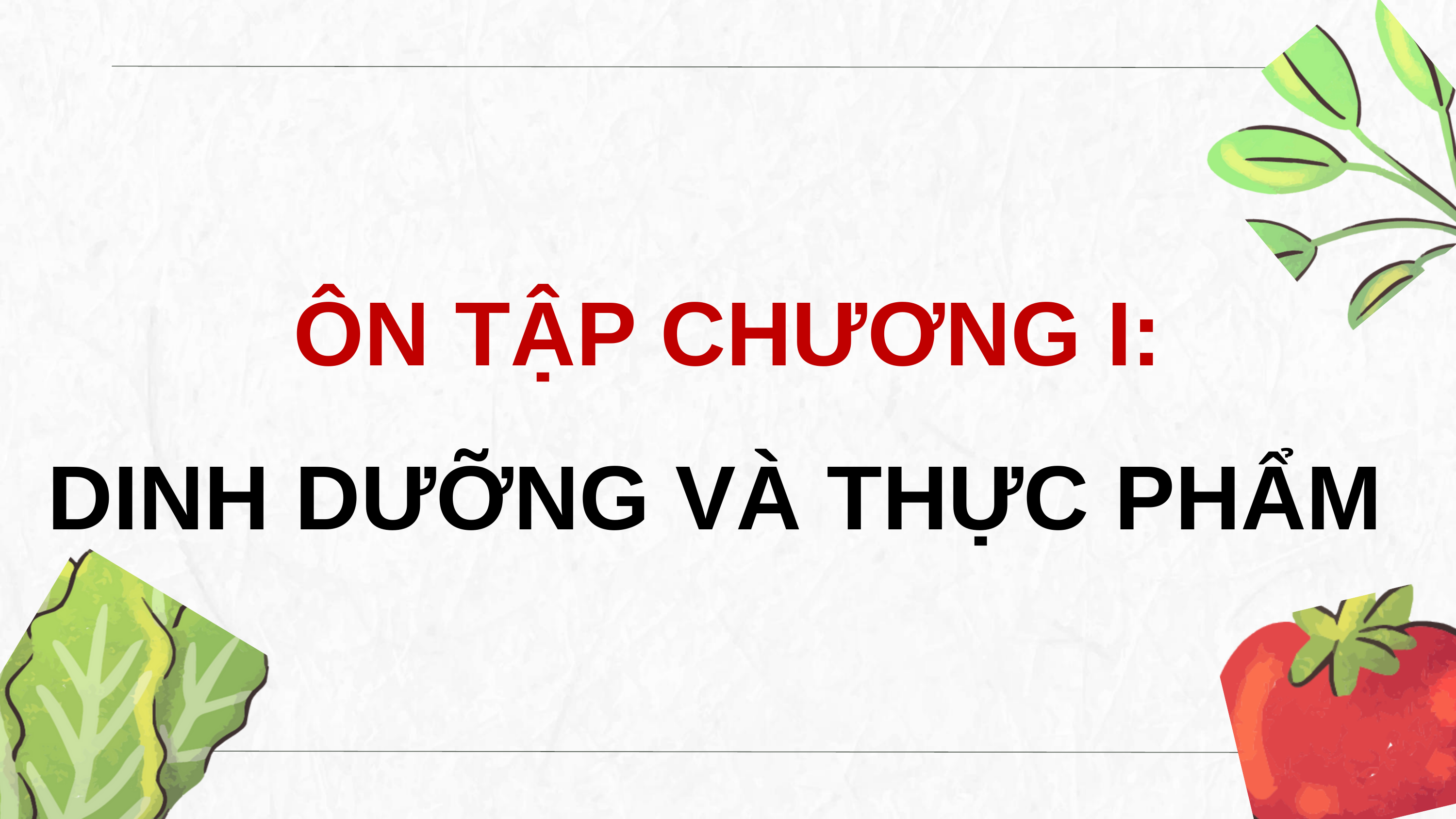

ÔN TẬP CHƯƠNG I:
DINH DƯỠNG VÀ THỰC PHẨM